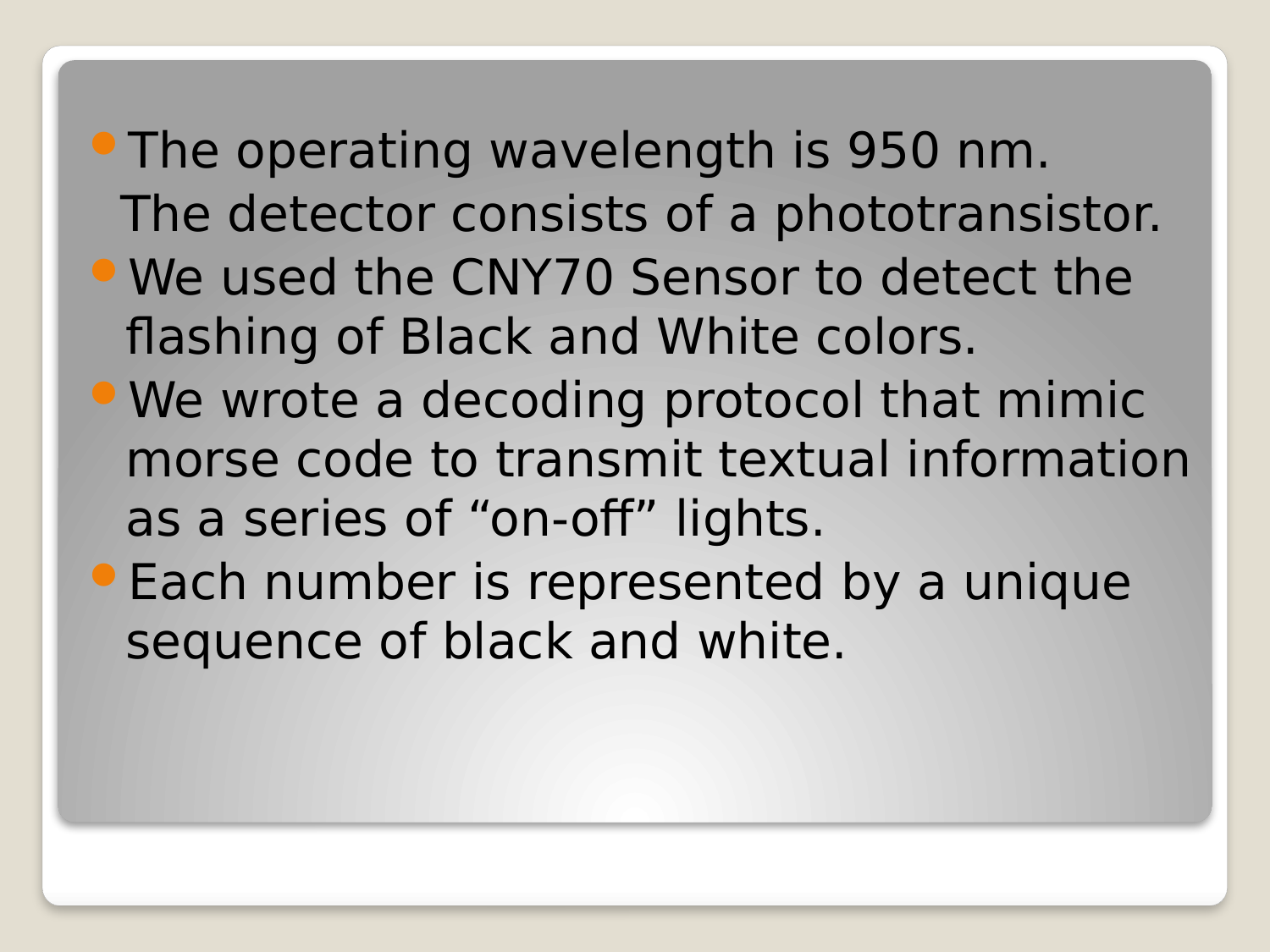

The operating wavelength is 950 nm.
  The detector consists of a phototransistor.
We used the CNY70 Sensor to detect the flashing of Black and White colors.
We wrote a decoding protocol that mimic morse code to transmit textual information as a series of “on-off” lights.
Each number is represented by a unique sequence of black and white.